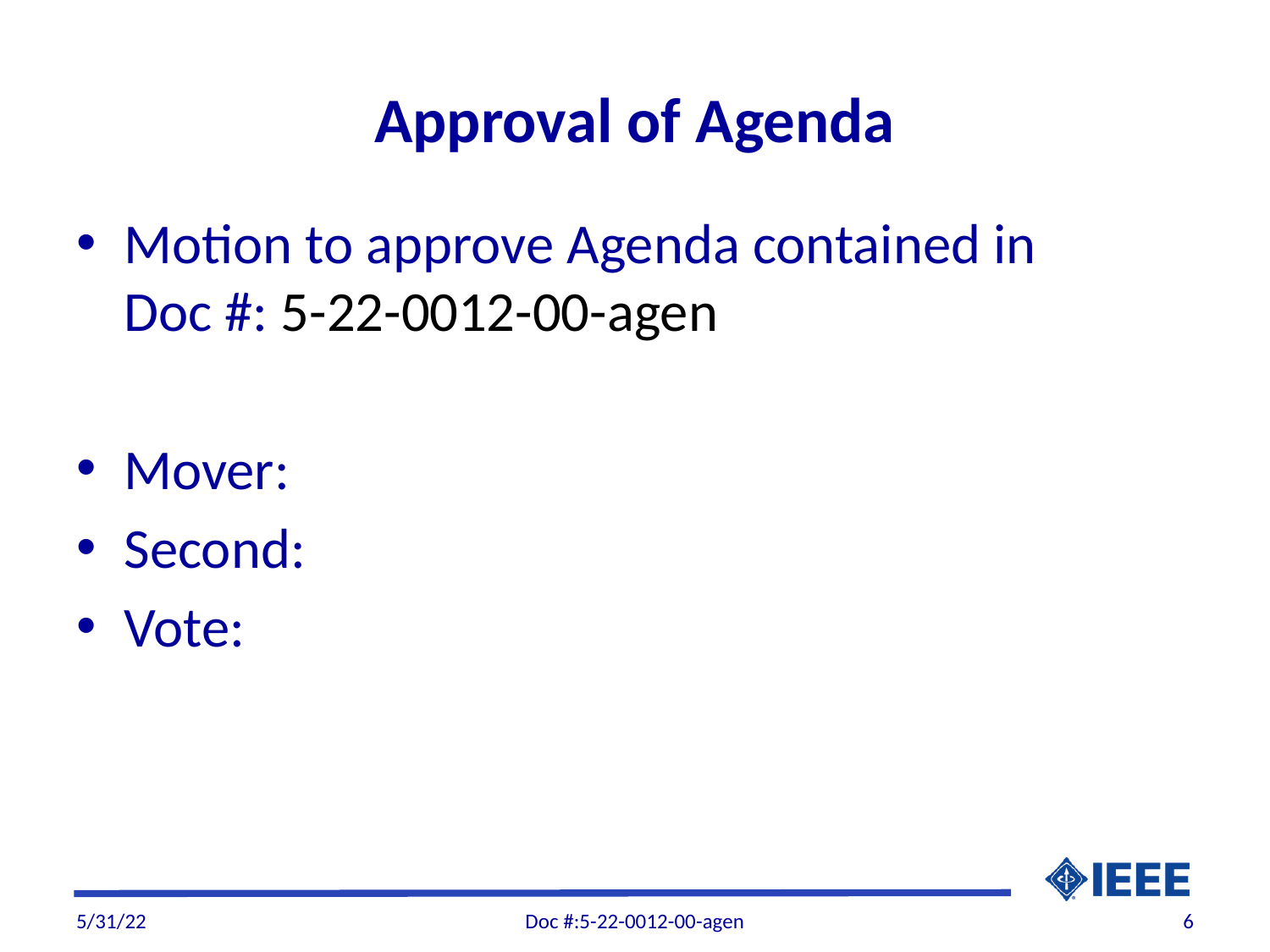

# Approval of Agenda
Motion to approve Agenda contained in Doc #: 5-22-0012-00-agen

Mover:
Second:
Vote:

5/31/22
Doc #:5-22-0012-00-agen
6